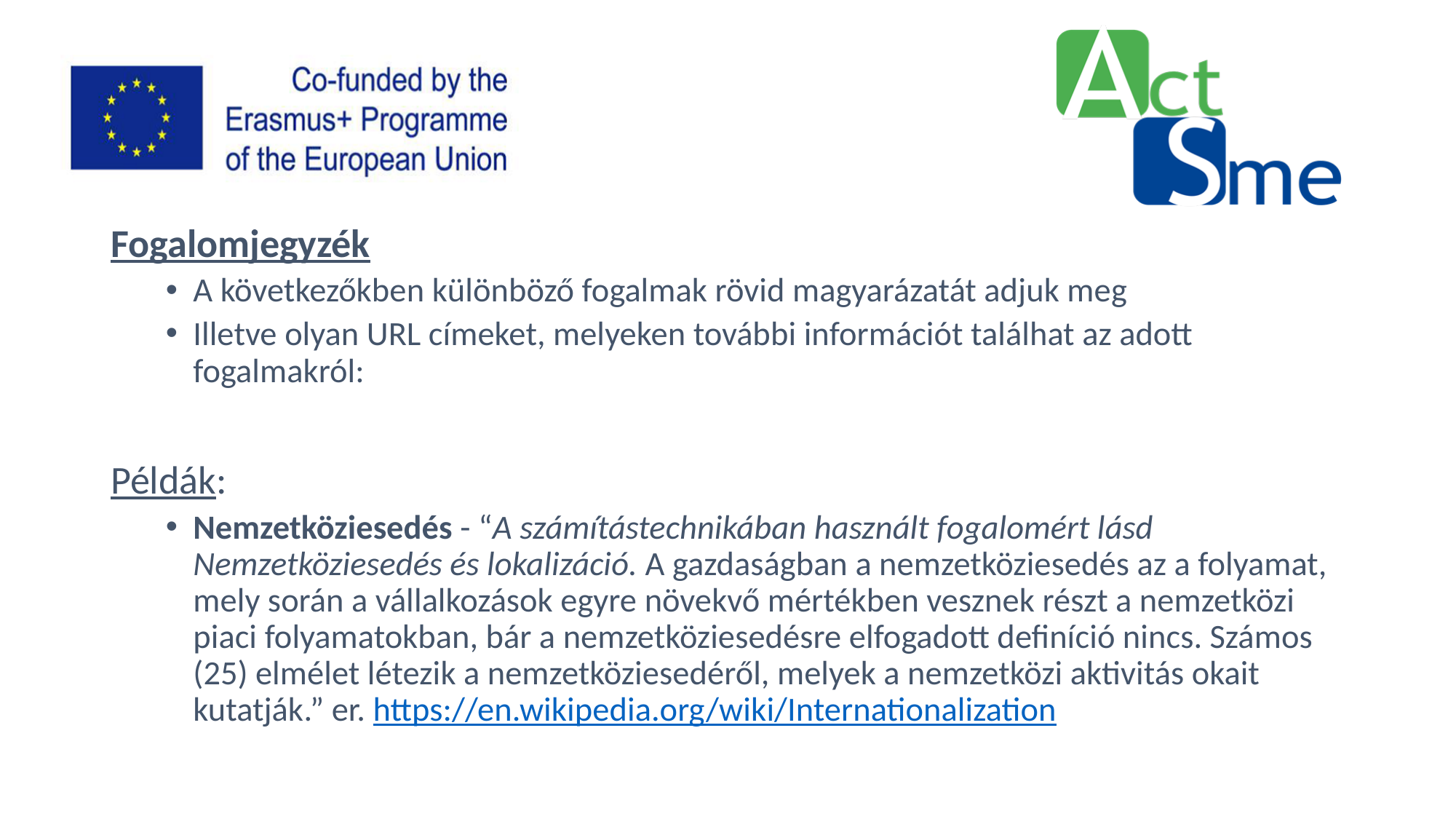

Fogalomjegyzék
A következőkben különböző fogalmak rövid magyarázatát adjuk meg
Illetve olyan URL címeket, melyeken további információt találhat az adott fogalmakról:

Példák:
Nemzetköziesedés - “A számítástechnikában használt fogalomért lásd Nemzetköziesedés és lokalizáció. A gazdaságban a nemzetköziesedés az a folyamat, mely során a vállalkozások egyre növekvő mértékben vesznek részt a nemzetközi piaci folyamatokban, bár a nemzetköziesedésre elfogadott definíció nincs. Számos (25) elmélet létezik a nemzetköziesedéről, melyek a nemzetközi aktivitás okait kutatják.” er. https://en.wikipedia.org/wiki/Internationalization